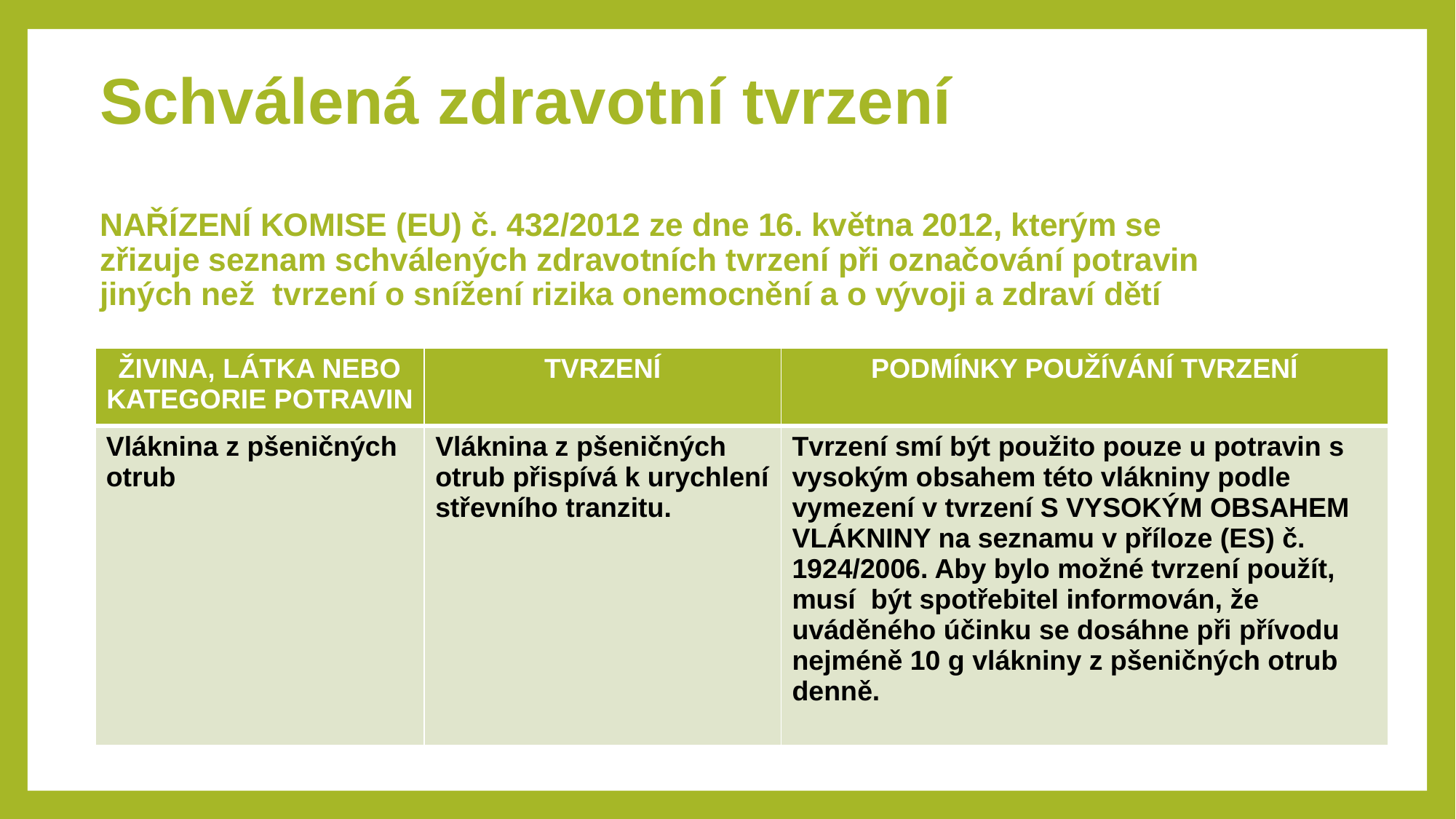

# Schválená zdravotní tvrzení NAŘÍZENÍ KOMISE (EU) č. 432/2012 ze dne 16. května 2012, kterým se zřizuje seznam schválených zdravotních tvrzení při označování potravin jiných než  tvrzení o snížení rizika onemocnění a o vývoji a zdraví dětí
| ŽIVINA, LÁTKA NEBO KATEGORIE POTRAVIN | TVRZENÍ | PODMÍNKY POUŽÍVÁNÍ TVRZENÍ |
| --- | --- | --- |
| Vláknina z pšeničných otrub | Vláknina z pšeničných otrub přispívá k urychlení střevního tranzitu. | Tvrzení smí být použito pouze u potravin s vysokým obsahem této vlákniny podle vymezení v tvrzení S VYSOKÝM OBSAHEM VLÁKNINY na seznamu v příloze (ES) č. 1924/2006. Aby bylo možné tvrzení použít, musí být spotřebitel informován, že uváděného účinku se dosáhne při přívodu nejméně 10 g vlákniny z pšeničných otrub denně. |